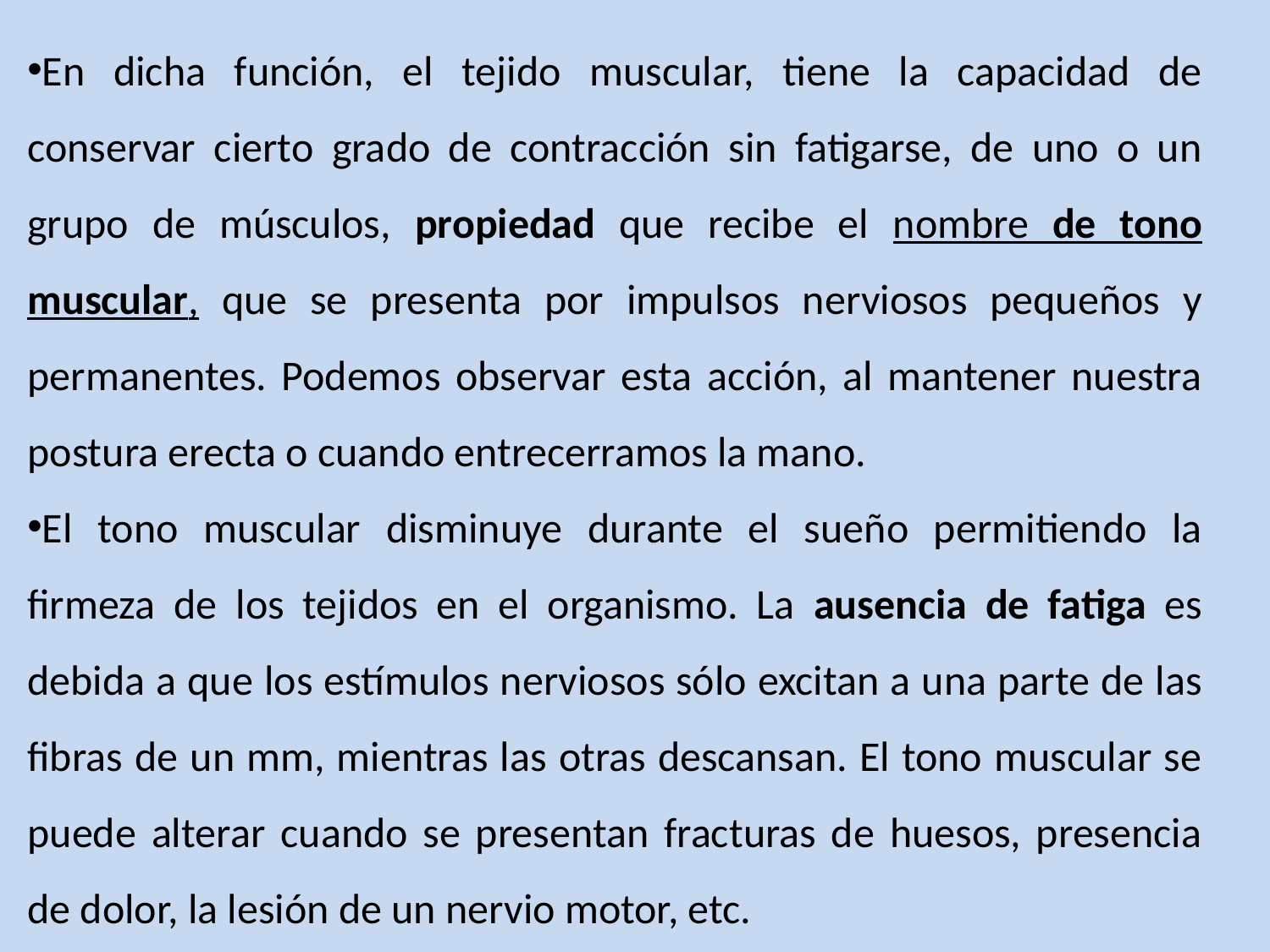

En dicha función, el tejido muscular, tiene la capacidad de conservar cierto grado de contracción sin fatigarse, de uno o un grupo de músculos, propiedad que recibe el nombre de tono muscular, que se presenta por impulsos nerviosos pequeños y permanentes. Podemos observar esta acción, al mantener nuestra postura erecta o cuando entrecerramos la mano.
El tono muscular disminuye durante el sueño permitiendo la firmeza de los tejidos en el organismo. La ausencia de fatiga es debida a que los estímulos nerviosos sólo excitan a una parte de las fibras de un mm, mientras las otras descansan. El tono muscular se puede alterar cuando se presentan fracturas de huesos, presencia de dolor, la lesión de un nervio motor, etc.